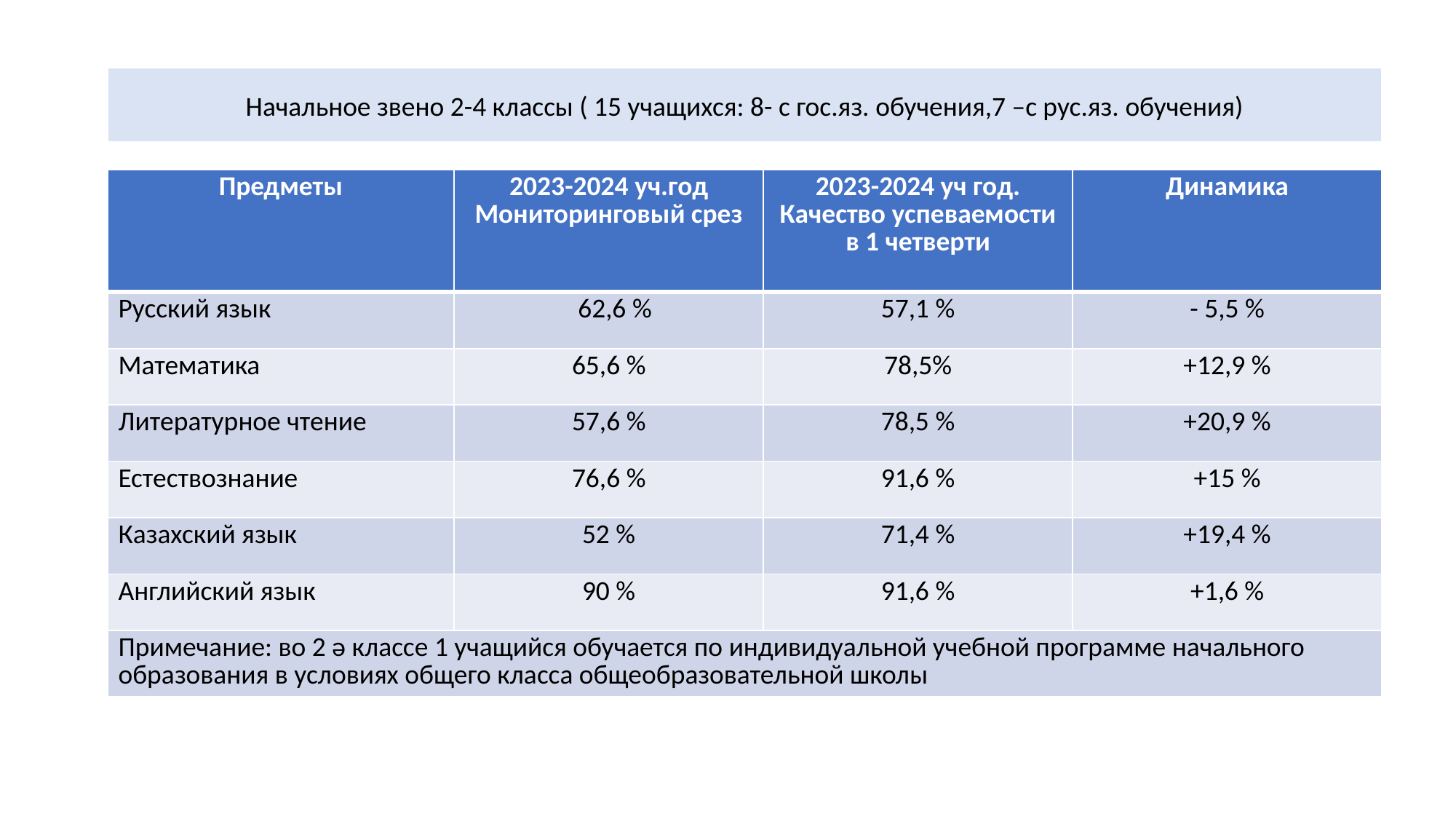

Начальное звено 2-4 классы ( 15 учащихся: 8- с гос.яз. обучения,7 –с рус.яз. обучения)
| Предметы | 2023-2024 уч.год Мониторинговый срез | 2023-2024 уч год. Качество успеваемости в 1 четверти | Динамика |
| --- | --- | --- | --- |
| Русский язык | 62,6 % | 57,1 % | - 5,5 % |
| Математика | 65,6 % | 78,5% | +12,9 % |
| Литературное чтение | 57,6 % | 78,5 % | +20,9 % |
| Естествознание | 76,6 % | 91,6 % | +15 % |
| Казахский язык | 52 % | 71,4 % | +19,4 % |
| Английский язык | 90 % | 91,6 % | +1,6 % |
| Примечание: во 2 ә классе 1 учащийся обучается по индивидуальной учебной программе начального образования в условиях общего класса общеобразовательной школы |  |  |  |